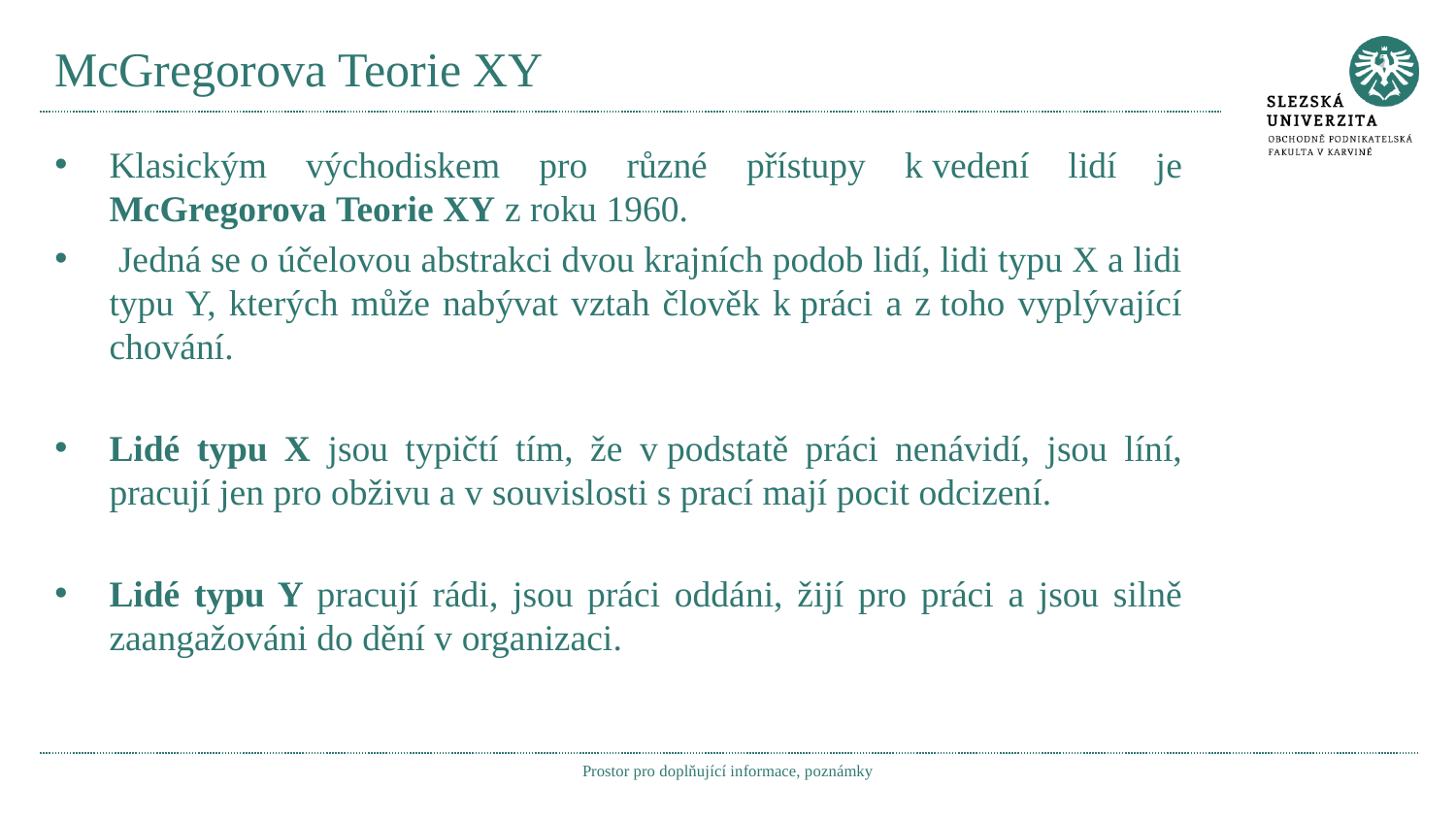

# McGregorova Teorie XY
Klasickým východiskem pro různé přístupy k vedení lidí je McGregorova Teorie XY z roku 1960.
 Jedná se o účelovou abstrakci dvou krajních podob lidí, lidi typu X a lidi typu Y, kterých může nabývat vztah člověk k práci a z toho vyplývající chování.

Lidé typu X jsou typičtí tím, že v podstatě práci nenávidí, jsou líní, pracují jen pro obživu a v souvislosti s prací mají pocit odcizení.

Lidé typu Y pracují rádi, jsou práci oddáni, žijí pro práci a jsou silně zaangažováni do dění v organizaci.
Prostor pro doplňující informace, poznámky